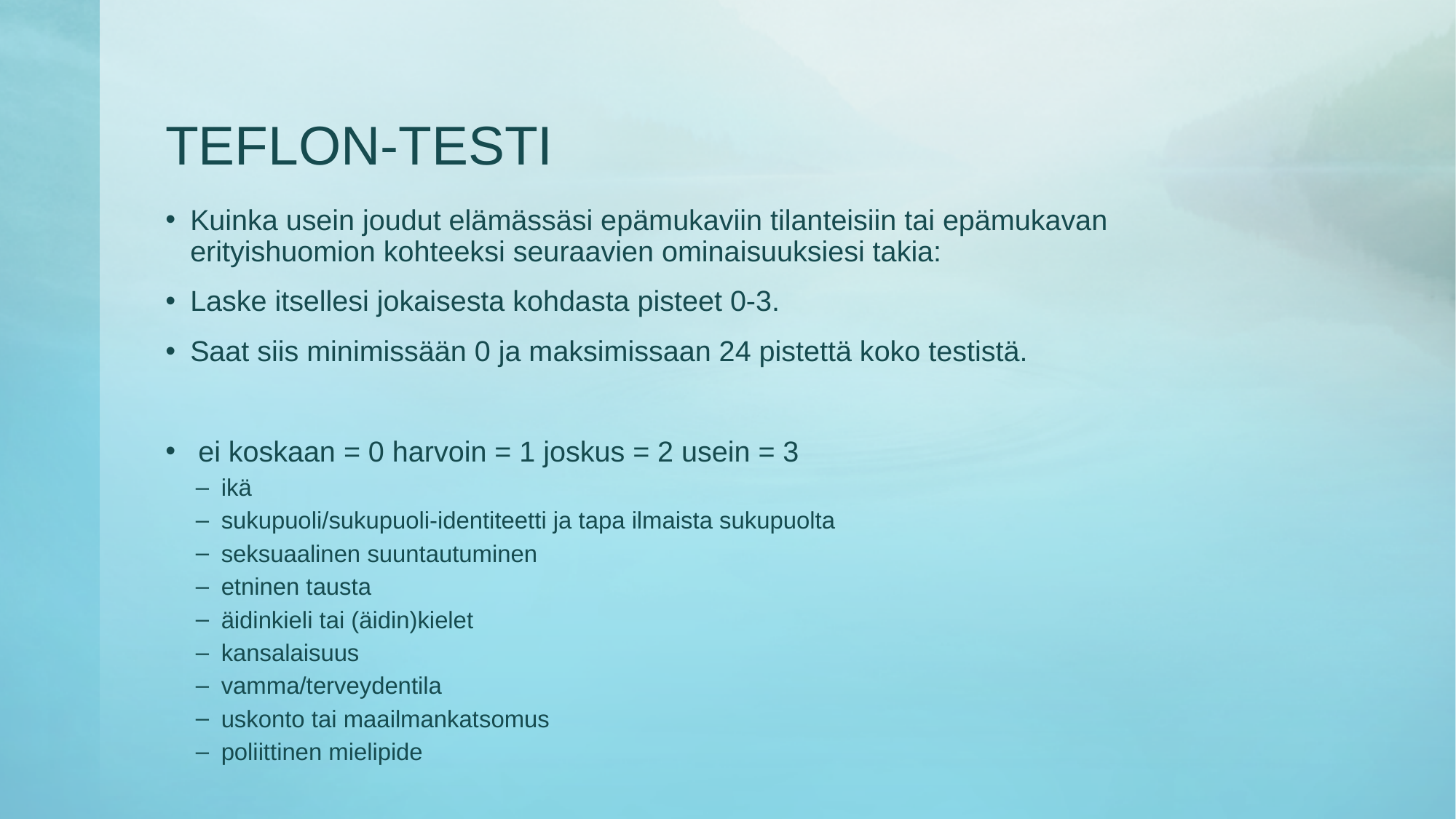

# TEFLON-TESTI
Kuinka usein joudut elämässäsi epämukaviin tilanteisiin tai epämukavan erityishuomion kohteeksi seuraavien ominaisuuksiesi takia:
Laske itsellesi jokaisesta kohdasta pisteet 0-3.
Saat siis minimissään 0 ja maksimissaan 24 pistettä koko testistä.

 ei koskaan = 0 harvoin = 1 joskus = 2 usein = 3
ikä
sukupuoli/sukupuoli-identiteetti ja tapa ilmaista sukupuolta
seksuaalinen suuntautuminen
etninen tausta
äidinkieli tai (äidin)kielet
kansalaisuus
vamma/terveydentila
uskonto tai maailmankatsomus
poliittinen mielipide